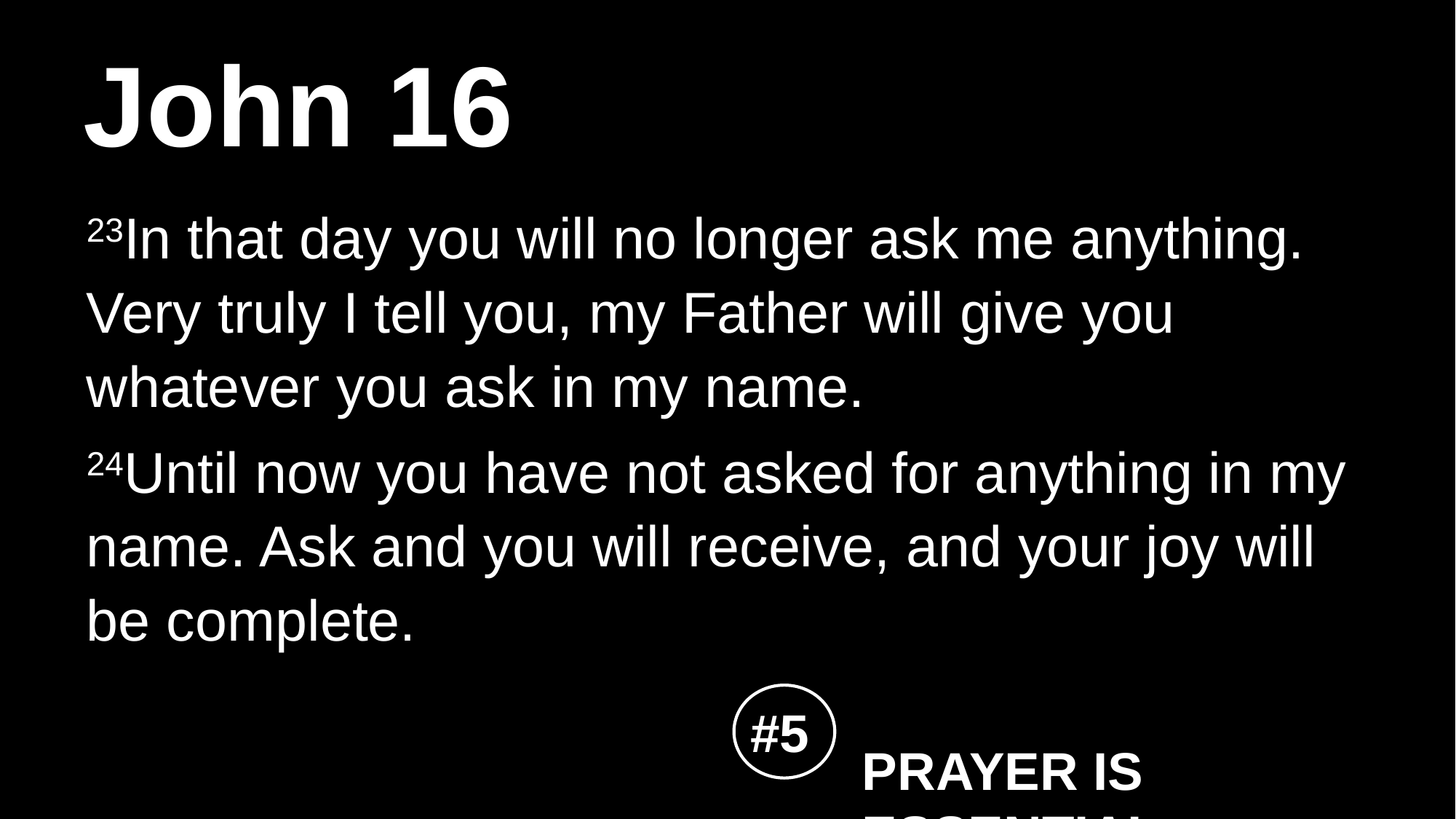

# John 16
23In that day you will no longer ask me anything. Very truly I tell you, my Father will give you whatever you ask in my name.
24Until now you have not asked for anything in my name. Ask and you will receive, and your joy will be complete.

#5
PRAYER IS ESSENTIAL